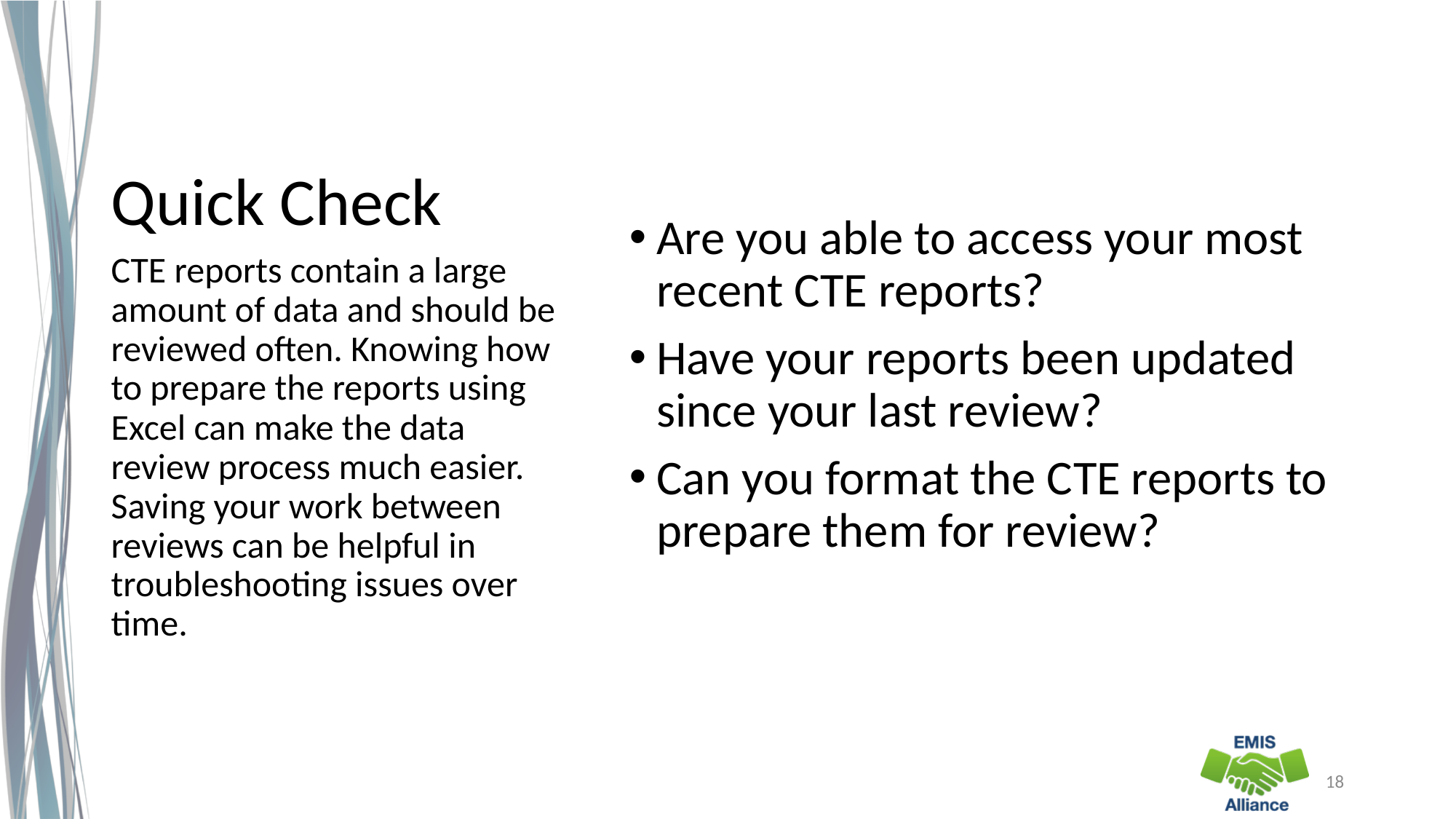

# Quick Check
Are you able to access your most recent CTE reports?
Have your reports been updated since your last review?
Can you format the CTE reports to prepare them for review?
CTE reports contain a large amount of data and should be reviewed often. Knowing how to prepare the reports using Excel can make the data review process much easier. Saving your work between reviews can be helpful in troubleshooting issues over time.
18